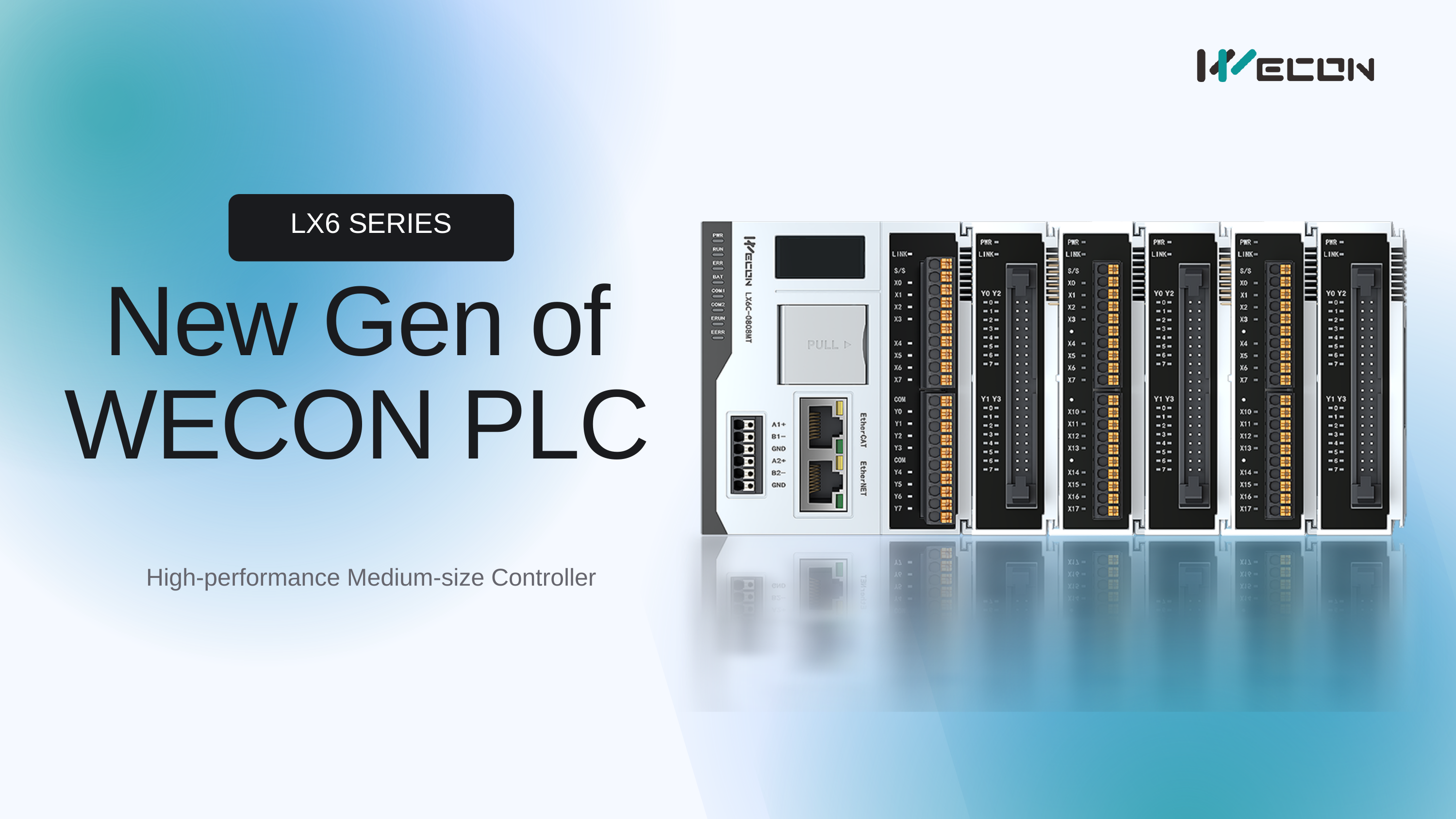

LX6 SERIES

New Gen of
WECON PLC
High-performance Medium-size Controller